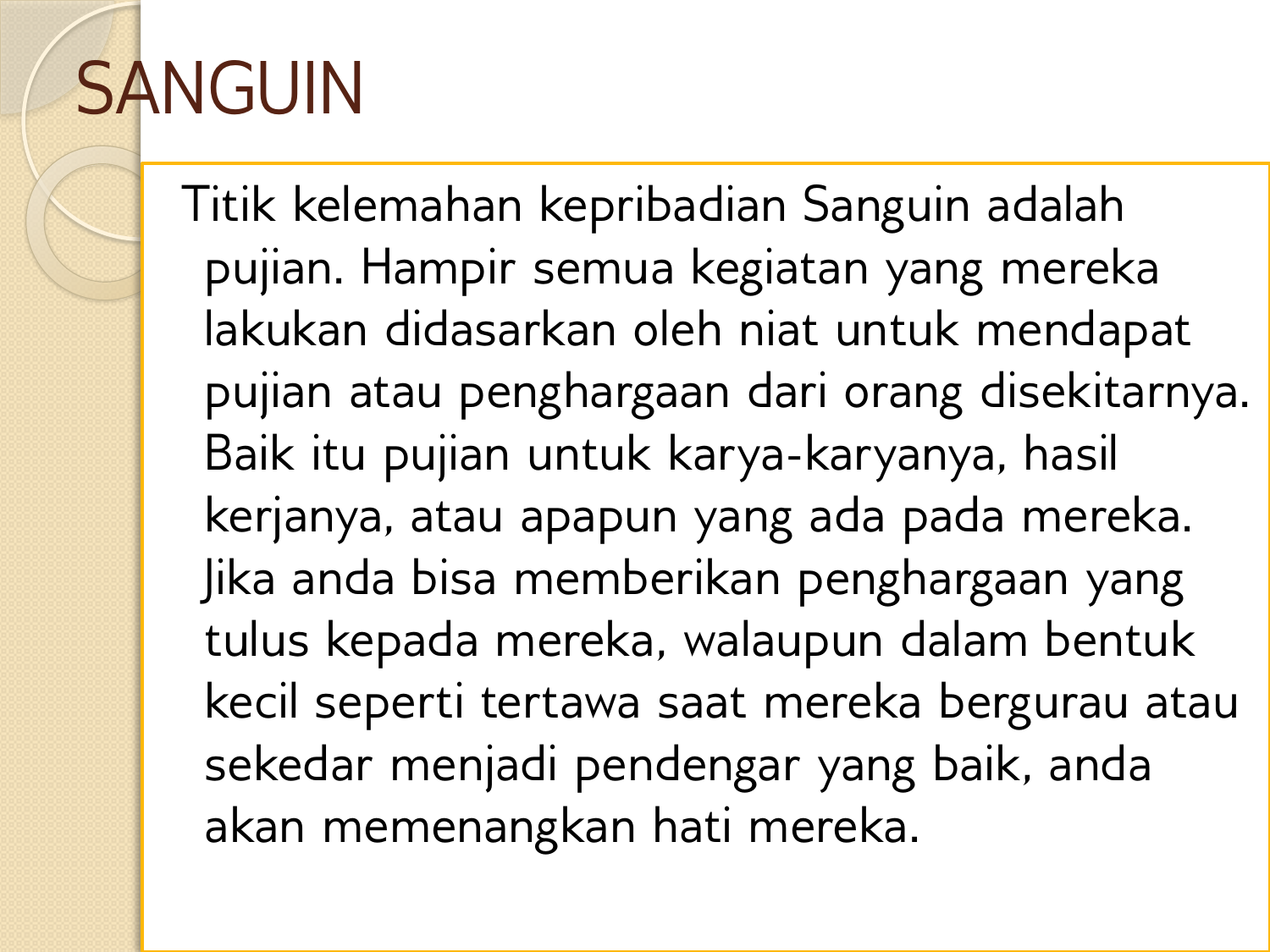

# SANGUIN
 Titik kelemahan kepribadian Sanguin adalah pujian. Hampir semua kegiatan yang mereka lakukan didasarkan oleh niat untuk mendapat pujian atau penghargaan dari orang disekitarnya. Baik itu pujian untuk karya-karyanya, hasil kerjanya, atau apapun yang ada pada mereka. Jika anda bisa memberikan penghargaan yang tulus kepada mereka, walaupun dalam bentuk kecil seperti tertawa saat mereka bergurau atau sekedar menjadi pendengar yang baik, anda akan memenangkan hati mereka.